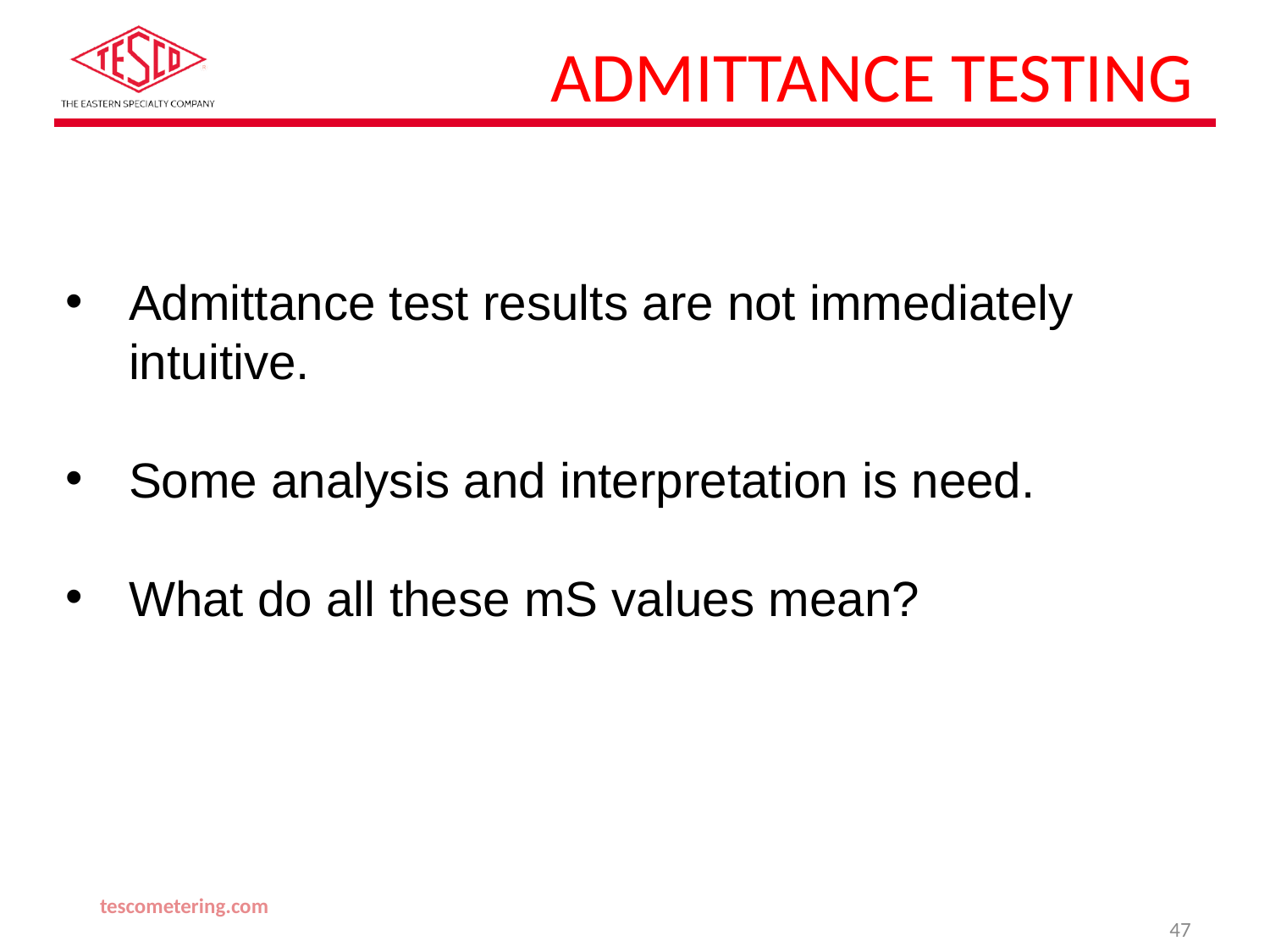

# Admittance Testing
Admittance test results are not immediately intuitive.

Some analysis and interpretation is need.

What do all these mS values mean?
tescometering.com